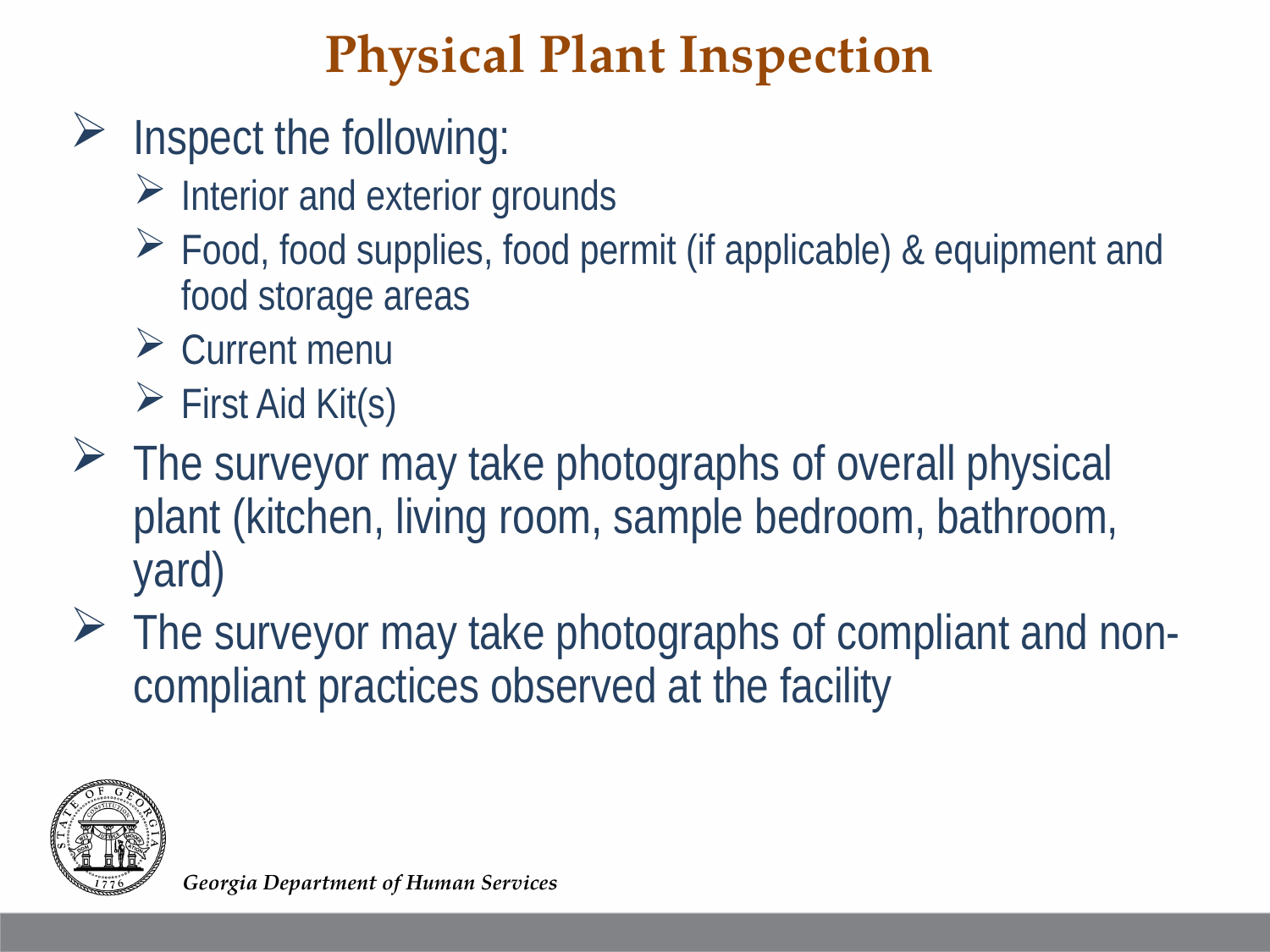

Physical Plant Inspection
Inspect the following:
Interior and exterior grounds
Food, food supplies, food permit (if applicable) & equipment and food storage areas
Current menu
First Aid Kit(s)
The surveyor may take photographs of overall physical plant (kitchen, living room, sample bedroom, bathroom, yard)
The surveyor may take photographs of compliant and non-compliant practices observed at the facility

Georgia Department of Human Services